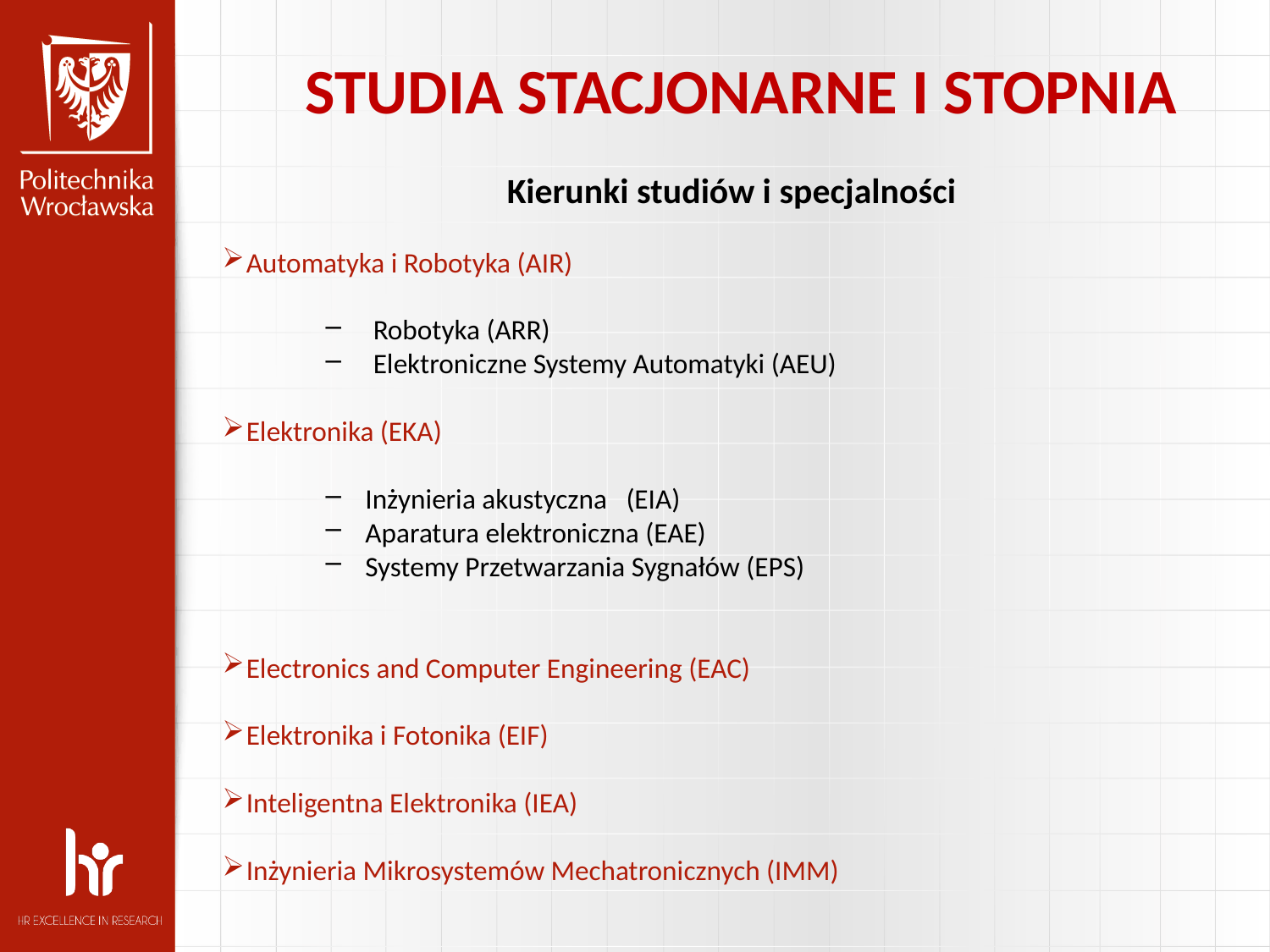

STUDIA STACJONARNE I STOPNIA
Kierunki studiów i specjalności

Automatyka i Robotyka (AIR)

Robotyka (ARR)
Elektroniczne Systemy Automatyki (AEU)

Elektronika (EKA)

Inżynieria akustyczna   (EIA)
Aparatura elektroniczna (EAE)
Systemy Przetwarzania Sygnałów (EPS)

Electronics and Computer Engineering (EAC)

Elektronika i Fotonika (EIF)

Inteligentna Elektronika (IEA)

Inżynieria Mikrosystemów Mechatronicznych (IMM)